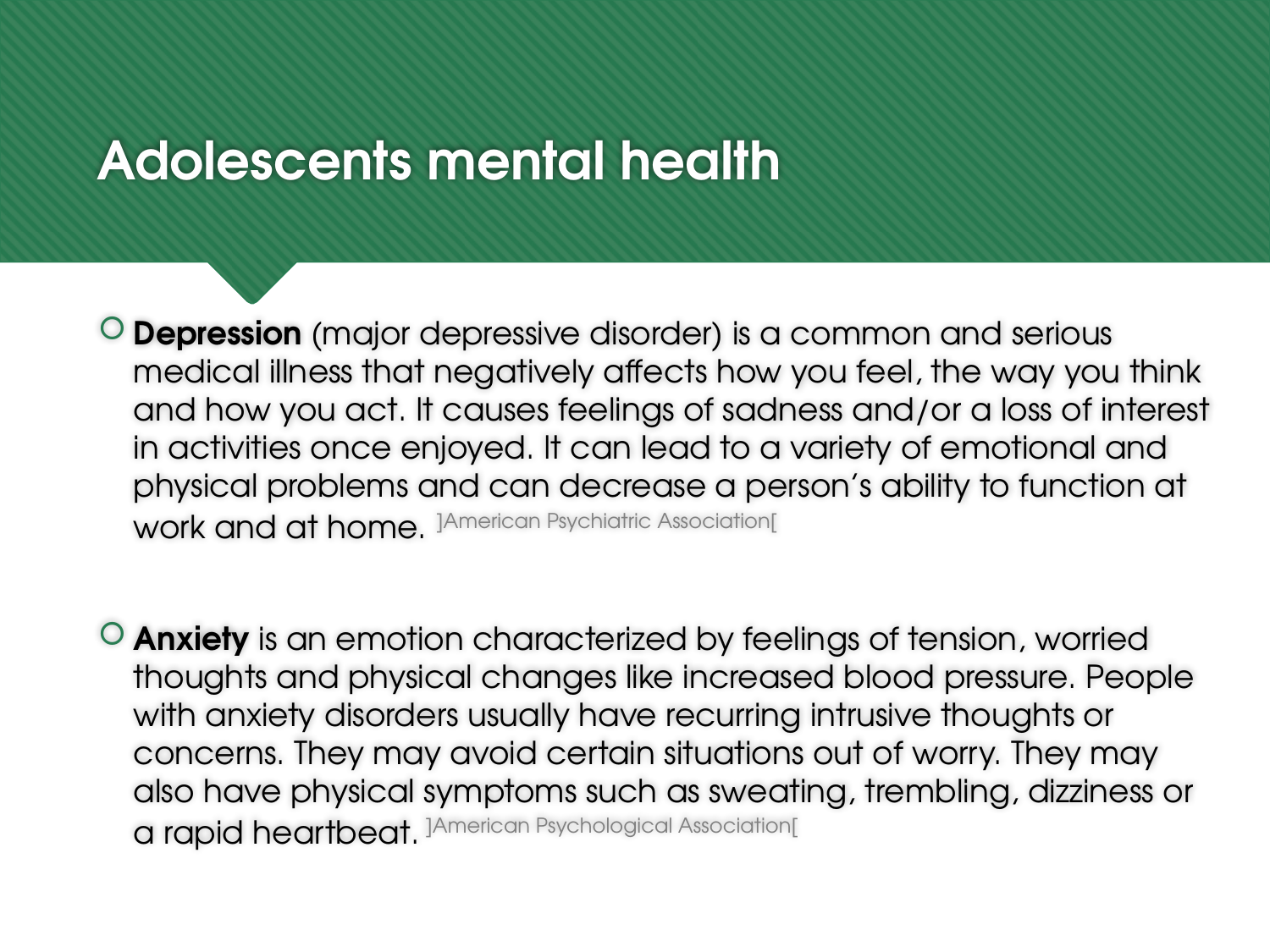

# Adolescents mental health
Depression (major depressive disorder) is a common and serious medical illness that negatively affects how you feel, the way you think and how you act. It causes feelings of sadness and/or a loss of interest in activities once enjoyed. It can lead to a variety of emotional and physical problems and can decrease a person’s ability to function at work and at home. ]American Psychiatric Association[

Anxiety is an emotion characterized by feelings of tension, worried thoughts and physical changes like increased blood pressure. People with anxiety disorders usually have recurring intrusive thoughts or concerns. They may avoid certain situations out of worry. They may also have physical symptoms such as sweating, trembling, dizziness or a rapid heartbeat. ]American Psychological Association[